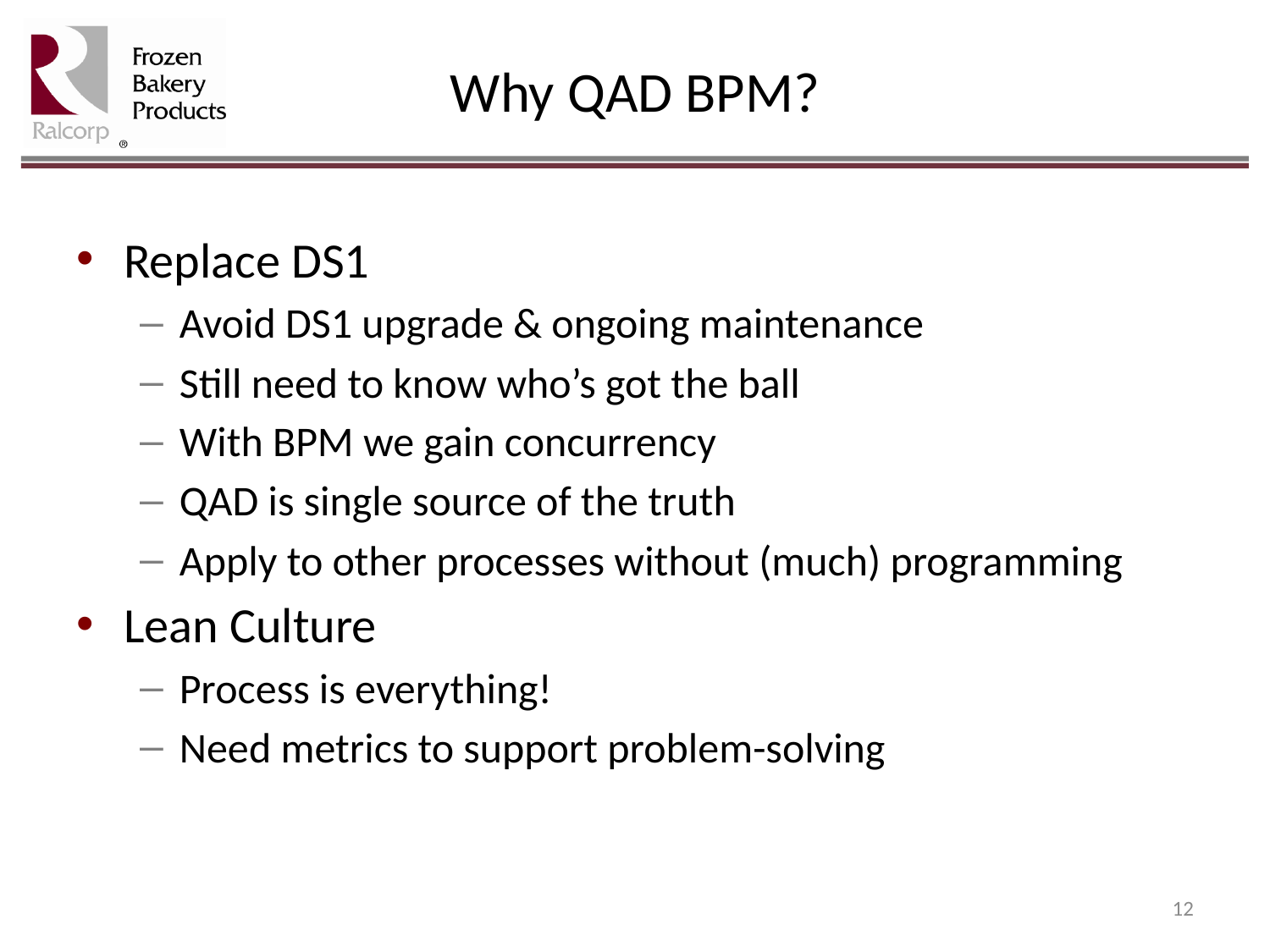

# Why QAD BPM?
Replace DS1
Avoid DS1 upgrade & ongoing maintenance
Still need to know who’s got the ball
With BPM we gain concurrency
QAD is single source of the truth
Apply to other processes without (much) programming
Lean Culture
Process is everything!
Need metrics to support problem-solving
12